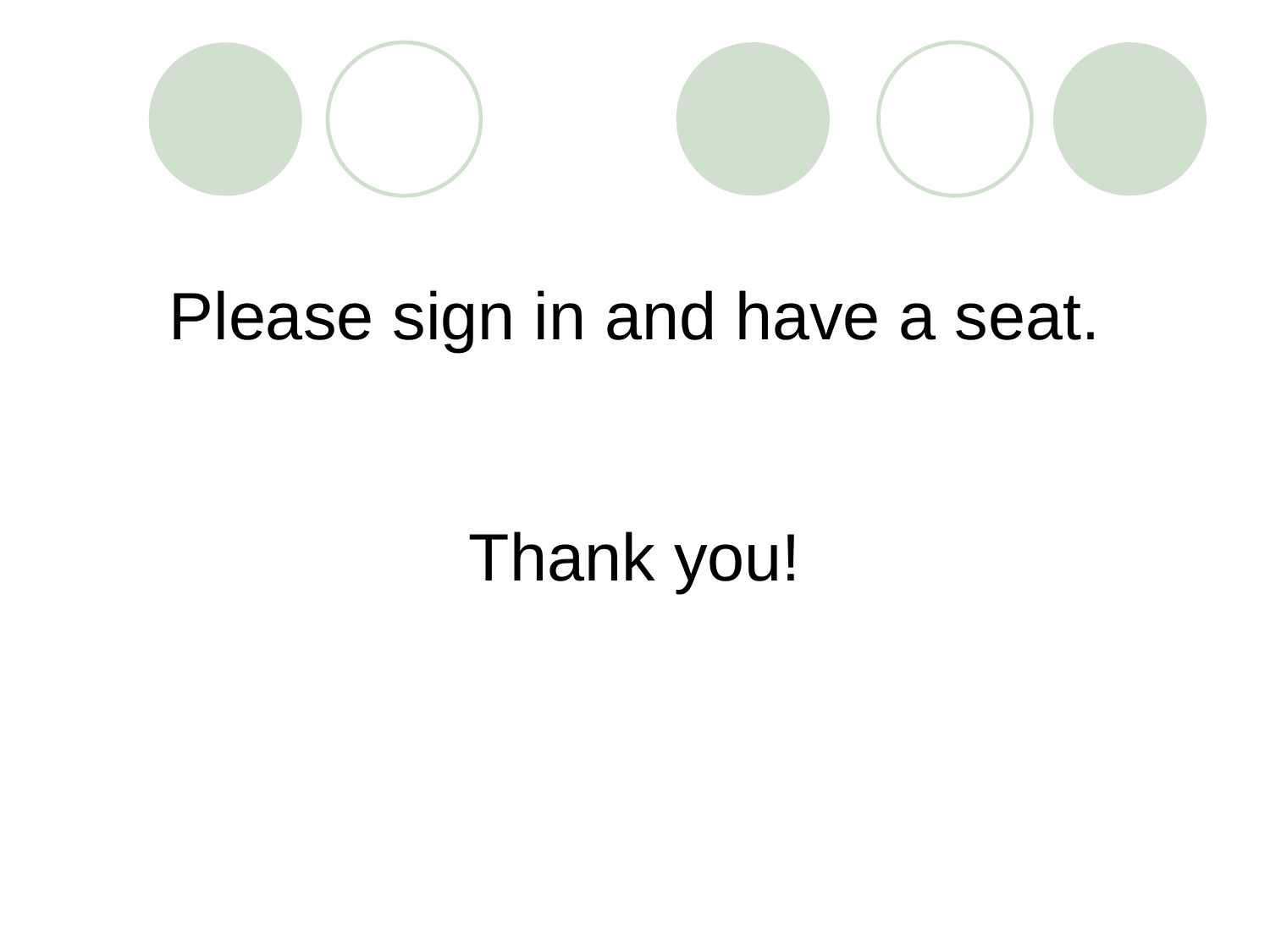

# Please sign in and have a seat. Thank you!